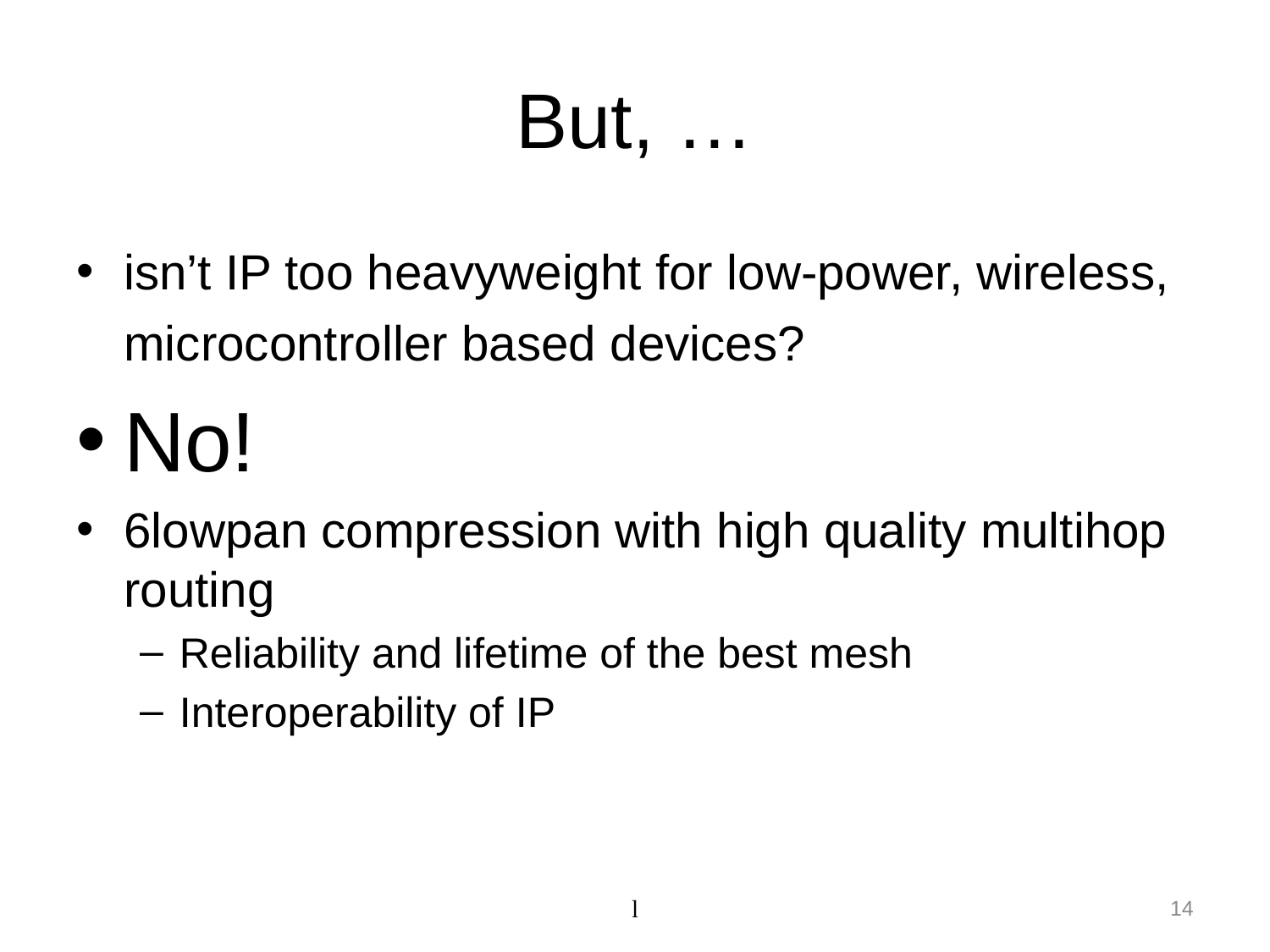

# But, …
isn’t IP too heavyweight for low-power, wireless, microcontroller based devices?
No!
6lowpan compression with high quality multihop routing
Reliability and lifetime of the best mesh
Interoperability of IP
l
14